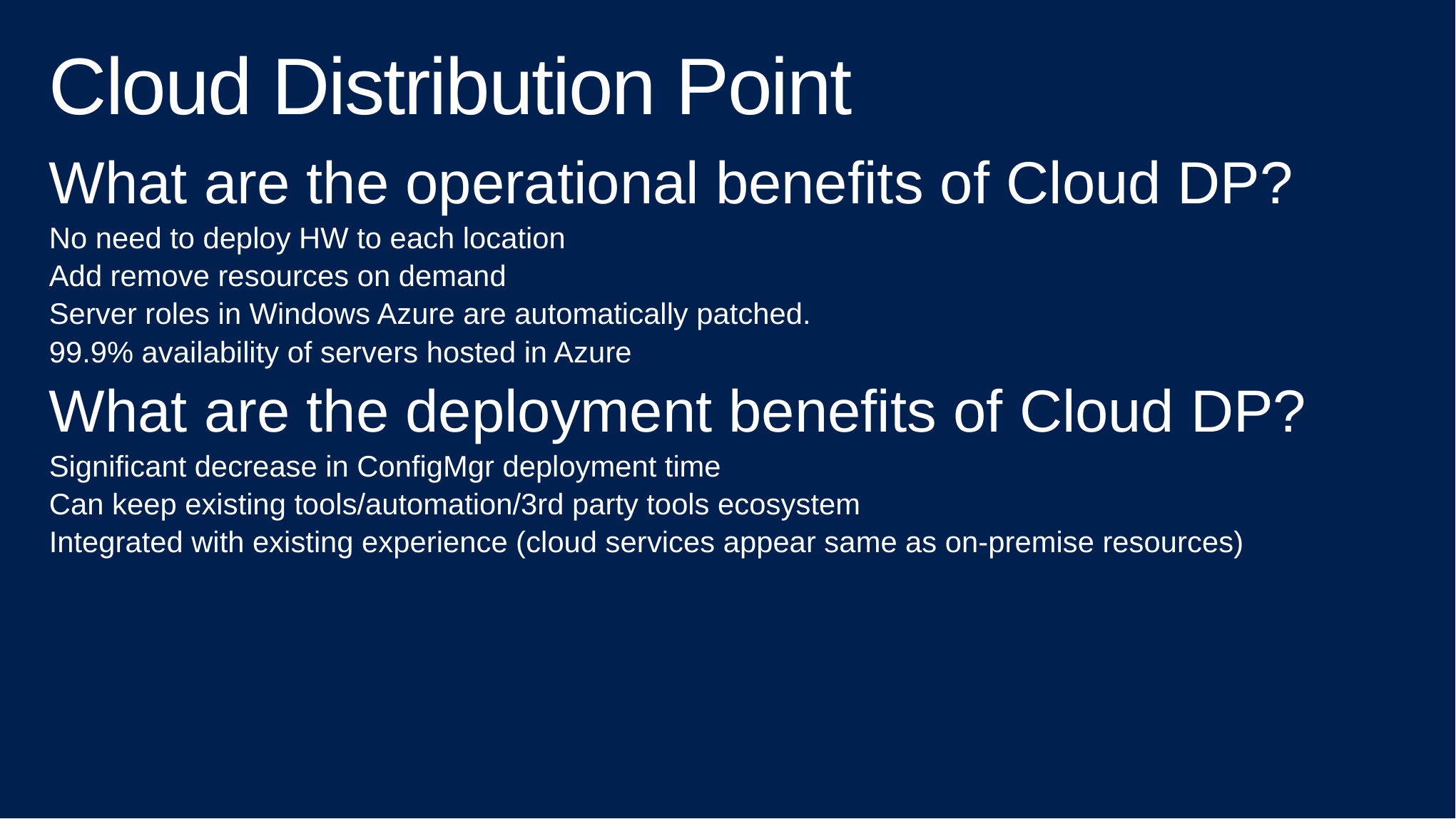

# Cloud Distribution Point
What are the operational benefits of Cloud DP?
No need to deploy HW to each location
Add remove resources on demand
Server roles in Windows Azure are automatically patched.
99.9% availability of servers hosted in Azure
What are the deployment benefits of Cloud DP?
Significant decrease in ConfigMgr deployment time
Can keep existing tools/automation/3rd party tools ecosystem
Integrated with existing experience (cloud services appear same as on-premise resources)